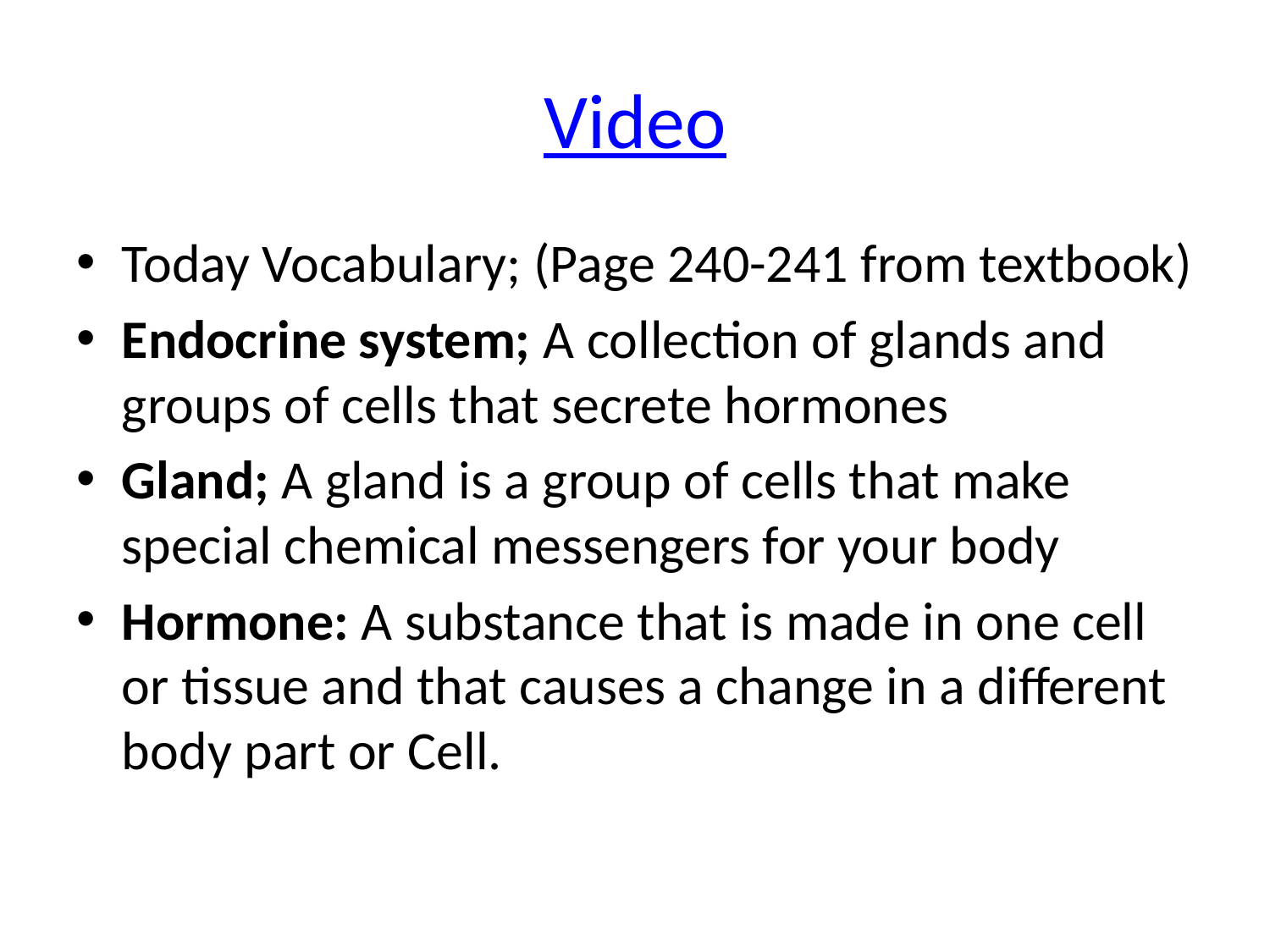

# Video
Today Vocabulary; (Page 240-241 from textbook)
Endocrine system; A collection of glands and groups of cells that secrete hormones
Gland; A gland is a group of cells that make special chemical messengers for your body
Hormone: A substance that is made in one cell or tissue and that causes a change in a different  body part or Cell.